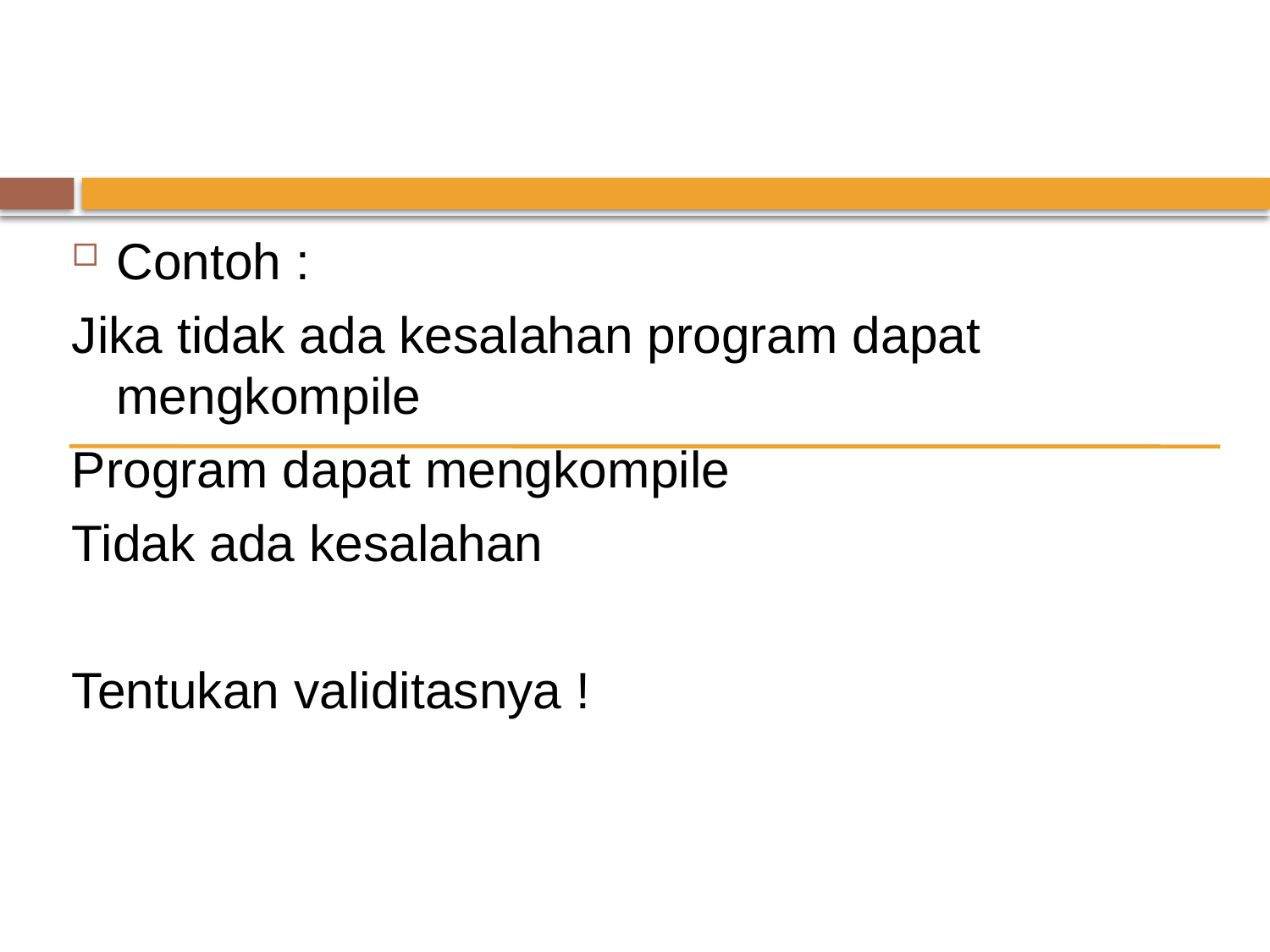

#
Contoh :
Jika tidak ada kesalahan program dapat mengkompile
Program dapat mengkompile
Tidak ada kesalahan

Tentukan validitasnya !